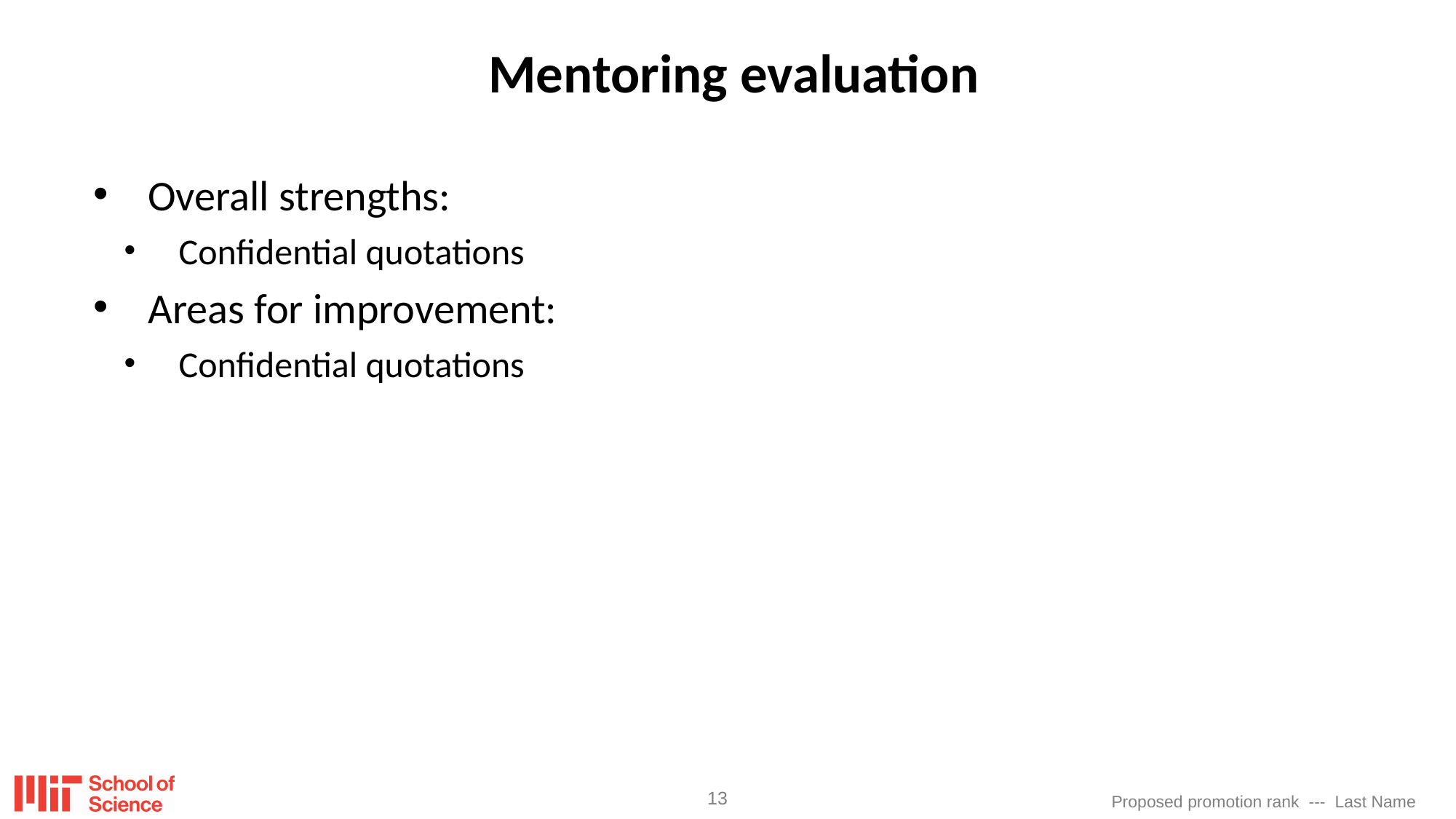

# Mentoring evaluation
Overall strengths:
Confidential quotations
Areas for improvement:
Confidential quotations